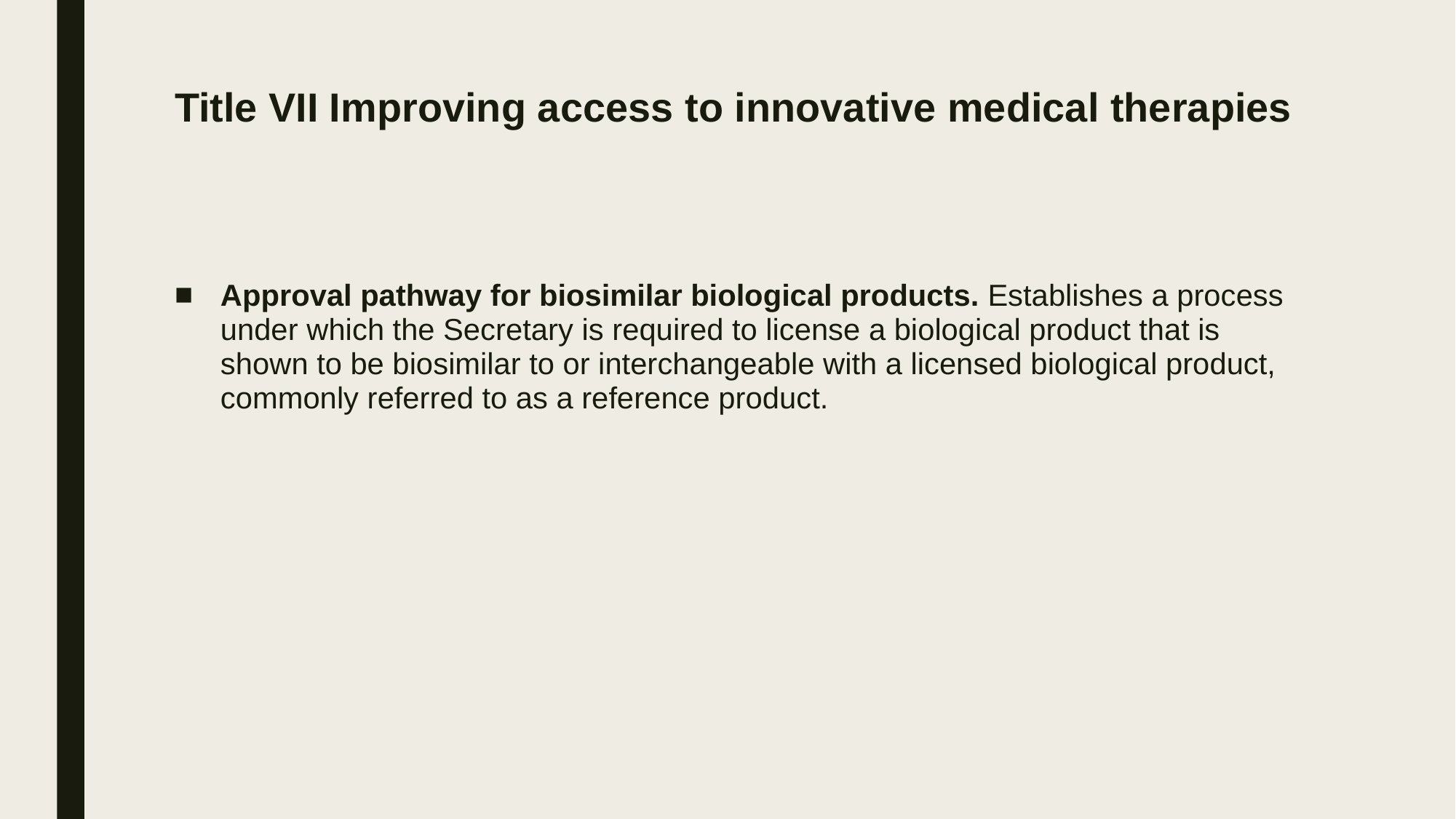

# Title VII Improving access to innovative medical therapies
Approval pathway for biosimilar biological products. Establishes a process under which the Secretary is required to license a biological product that is shown to be biosimilar to or interchangeable with a licensed biological product, commonly referred to as a reference product.